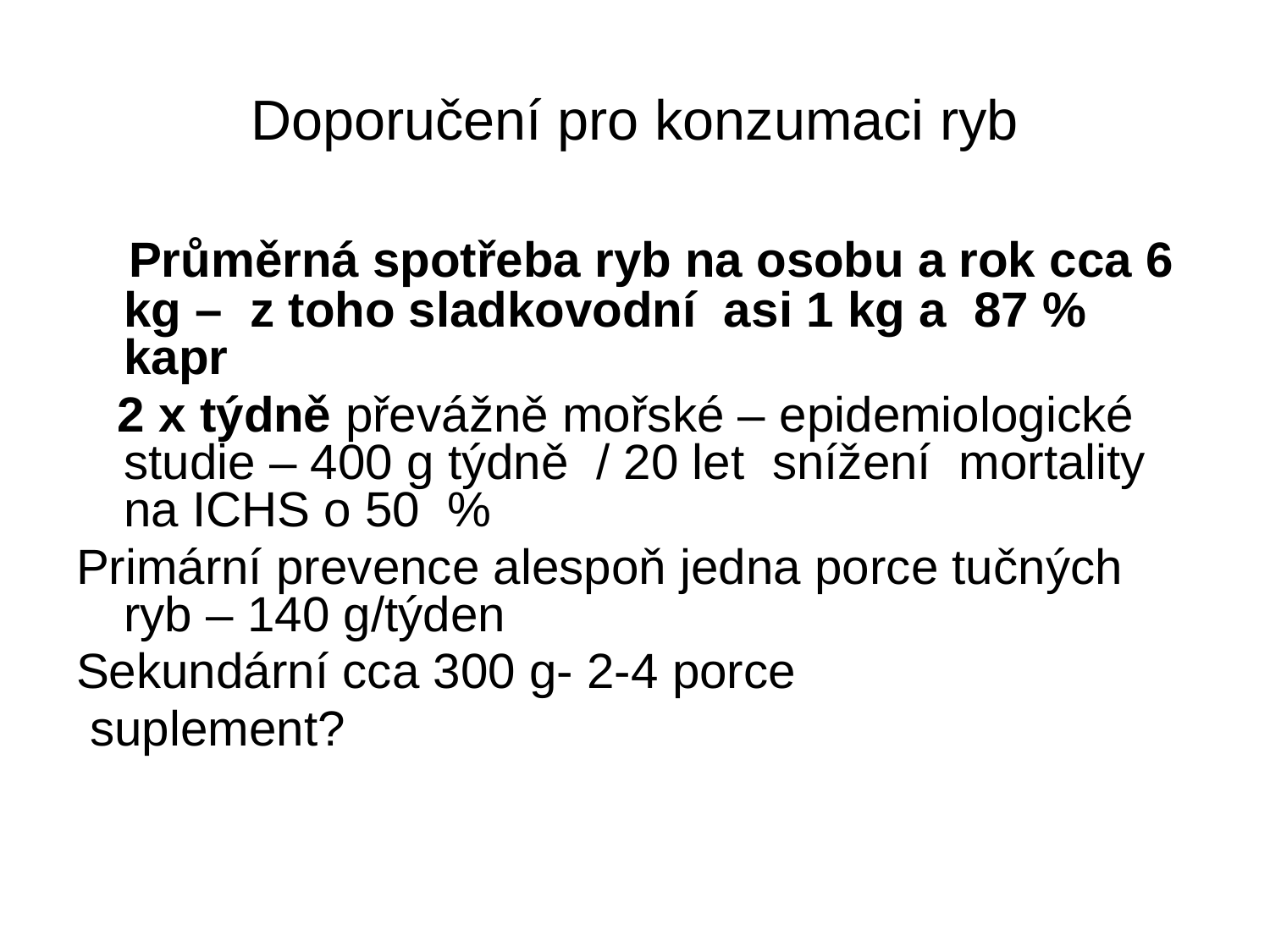

# Doporučení pro konzumaci ryb
   Průměrná spotřeba ryb na osobu a rok cca 6 kg –  z toho sladkovodní  asi 1 kg a  87 % kapr
   2 x týdně převážně mořské – epidemiologické studie – 400 g týdně  / 20 let  snížení  mortality na ICHS o 50  %
Primární prevence alespoň jedna porce tučných ryb – 140 g/týden
Sekundární cca 300 g- 2-4 porce
 suplement?